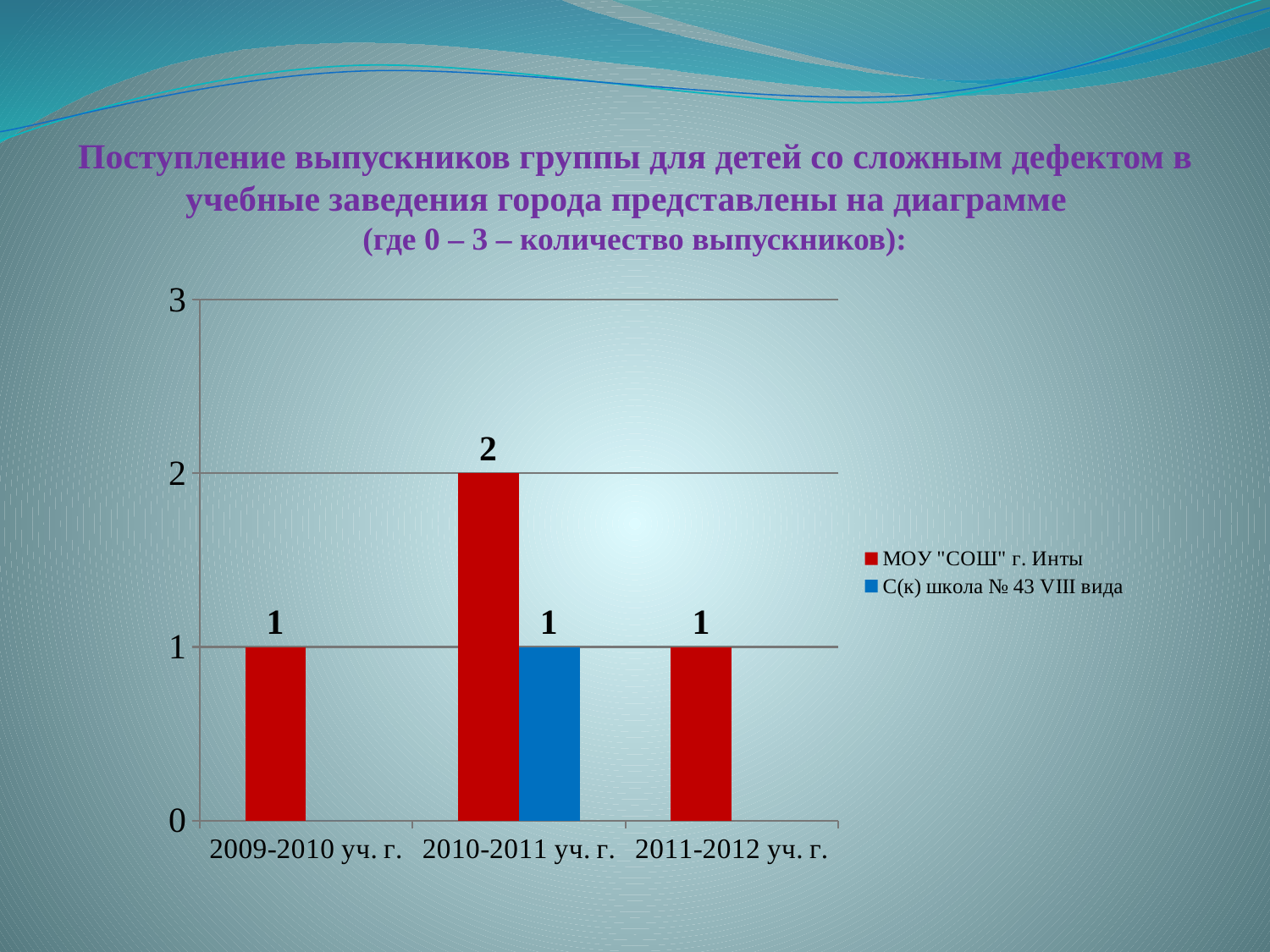

# Поступление выпускников группы для детей со сложным дефектом в учебные заведения города представлены на диаграмме (где 0 – 3 – количество выпускников):

### Chart

| Category | МОУ "СОШ" г. Инты | С(к) школа № 43 VIII вида |
|---|---|---|
| 2009-2010 уч. г. | 1.0 | 0.0 |
| 2010-2011 уч. г. | 2.0 | 1.0 |
| 2011-2012 уч. г. | 1.0 | None |